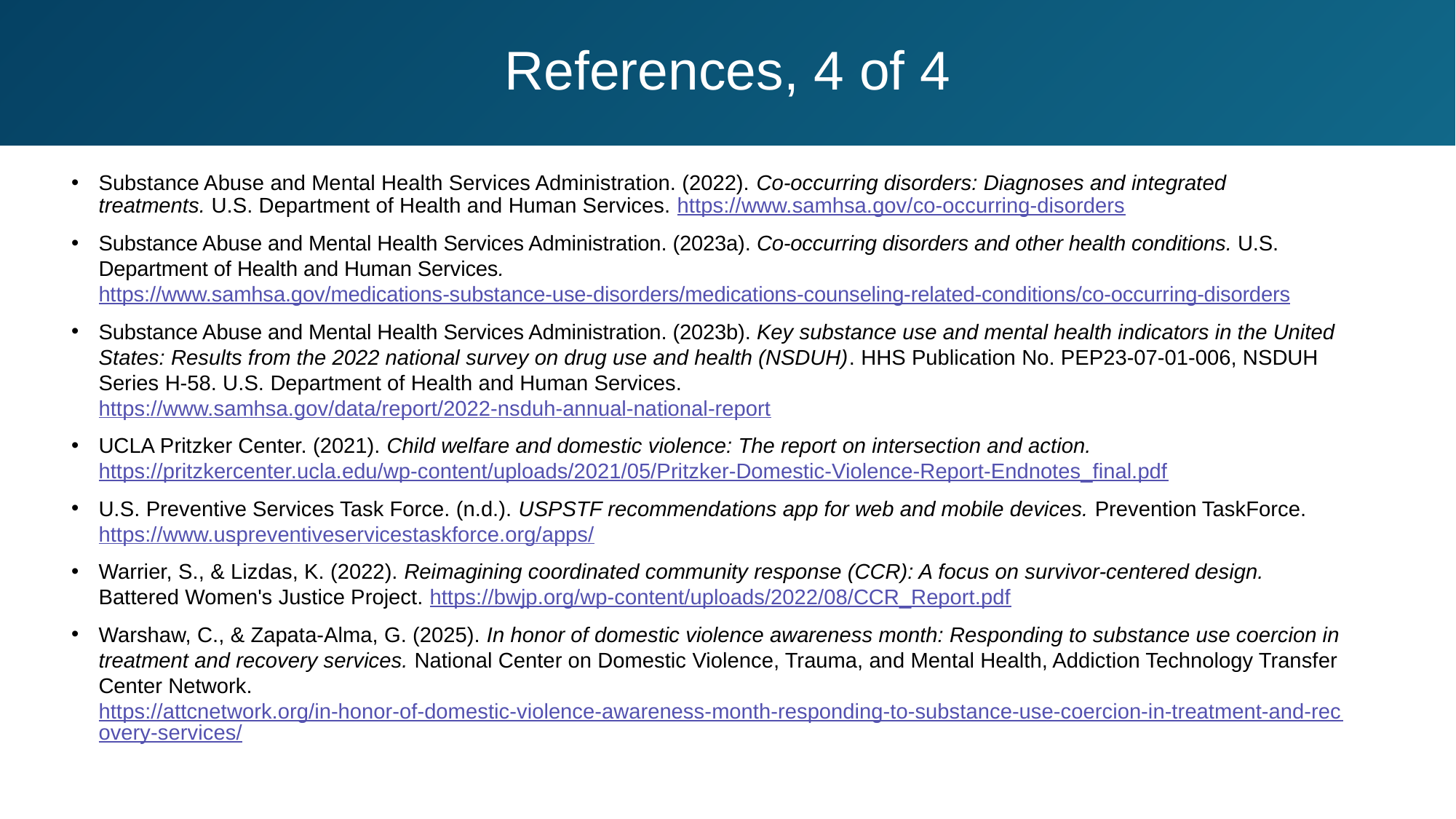

# References, 4 of 4
Substance Abuse and Mental Health Services Administration. (2022). Co-occurring disorders: Diagnoses and integrated treatments. U.S. Department of Health and Human Services. https://www.samhsa.gov/co-occurring-disorders
Substance Abuse and Mental Health Services Administration. (2023a). Co-occurring disorders and other health conditions. U.S. Department of Health and Human Services. https://www.samhsa.gov/medications-substance-use-disorders/medications-counseling-related-conditions/co-occurring-disorders
Substance Abuse and Mental Health Services Administration. (2023b). Key substance use and mental health indicators in the United States: Results from the 2022 national survey on drug use and health (NSDUH). HHS Publication No. PEP23-07-01-006, NSDUH Series H-58. U.S. Department of Health and Human Services. https://www.samhsa.gov/data/report/2022-nsduh-annual-national-report
UCLA Pritzker Center. (2021). Child welfare and domestic violence: The report on intersection and action. https://pritzkercenter.ucla.edu/wp-content/uploads/2021/05/Pritzker-Domestic-Violence-Report-Endnotes_final.pdf
U.S. Preventive Services Task Force. (n.d.). USPSTF recommendations app for web and mobile devices. Prevention TaskForce. https://www.uspreventiveservicestaskforce.org/apps/
Warrier, S., & Lizdas, K. (2022). Reimagining coordinated community response (CCR): A focus on survivor-centered design. Battered Women's Justice Project. https://bwjp.org/wp-content/uploads/2022/08/CCR_Report.pdf
Warshaw, C., & Zapata-Alma, G. (2025). In honor of domestic violence awareness month: Responding to substance use coercion in treatment and recovery services. National Center on Domestic Violence, Trauma, and Mental Health, Addiction Technology Transfer Center Network. https://attcnetwork.org/in-honor-of-domestic-violence-awareness-month-responding-to-substance-use-coercion-in-treatment-and-recovery-services/